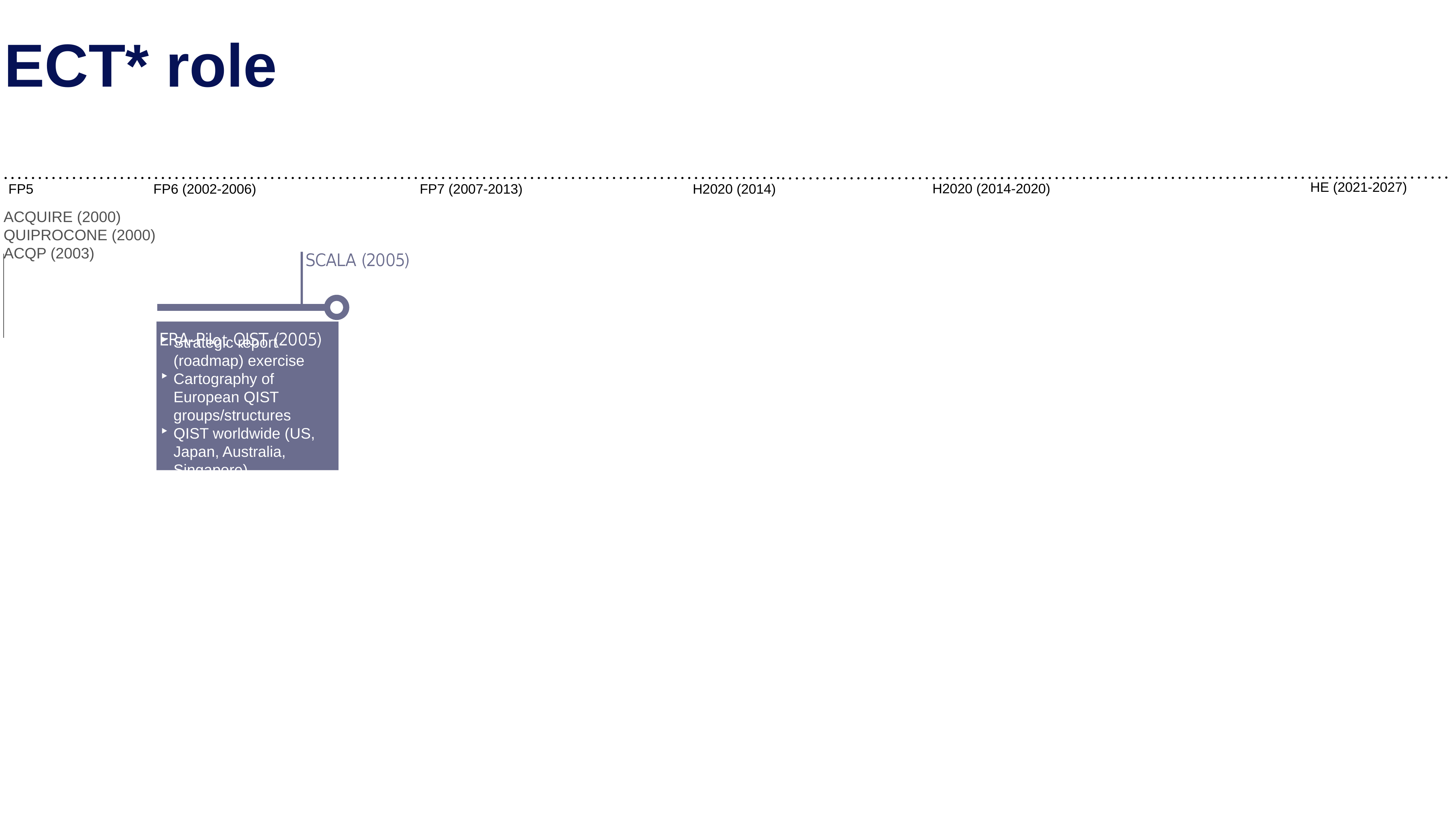

ECT* role
HE (2021-2027)
H2020 (2014-2020)
FP5
FP6 (2002-2006)
FP7 (2007-2013)
H2020 (2014)

ACQUIRE (2000)
QUIPROCONE (2000)
ACQP (2003)
SCALA (2005)

CHIST-ERA (2009)
ERA-Pilot QIST (2005)
QUROPE (2007)
ERA-NET initiative
Call for projects in QIFT (2010)
Coordinate QUTE working group/QUARTET
Help HLSC in delivering the flagship’s strategic research agenda, implementation and governance
Strategic report (roadmap) exercise
Cartography of European QIST groups/structures
QIST worldwide (US, Japan, Australia, Singapore)
QUIE2T (2010)
Community monitoring and overview
Strategy, vision sustainability
Dissemination
Establishment of Virtual Institutes
Creation of qurope.eu portal
Unify, structure and strengthen the QIPC community in Europe
Develop a common strategy, vision and goals
Congregate and coordinate all QIPC projects / actions at the EU level
Integration and cross-fertilization across disciplines
Encourage young researchers
Increase awareness
Int. cooperation